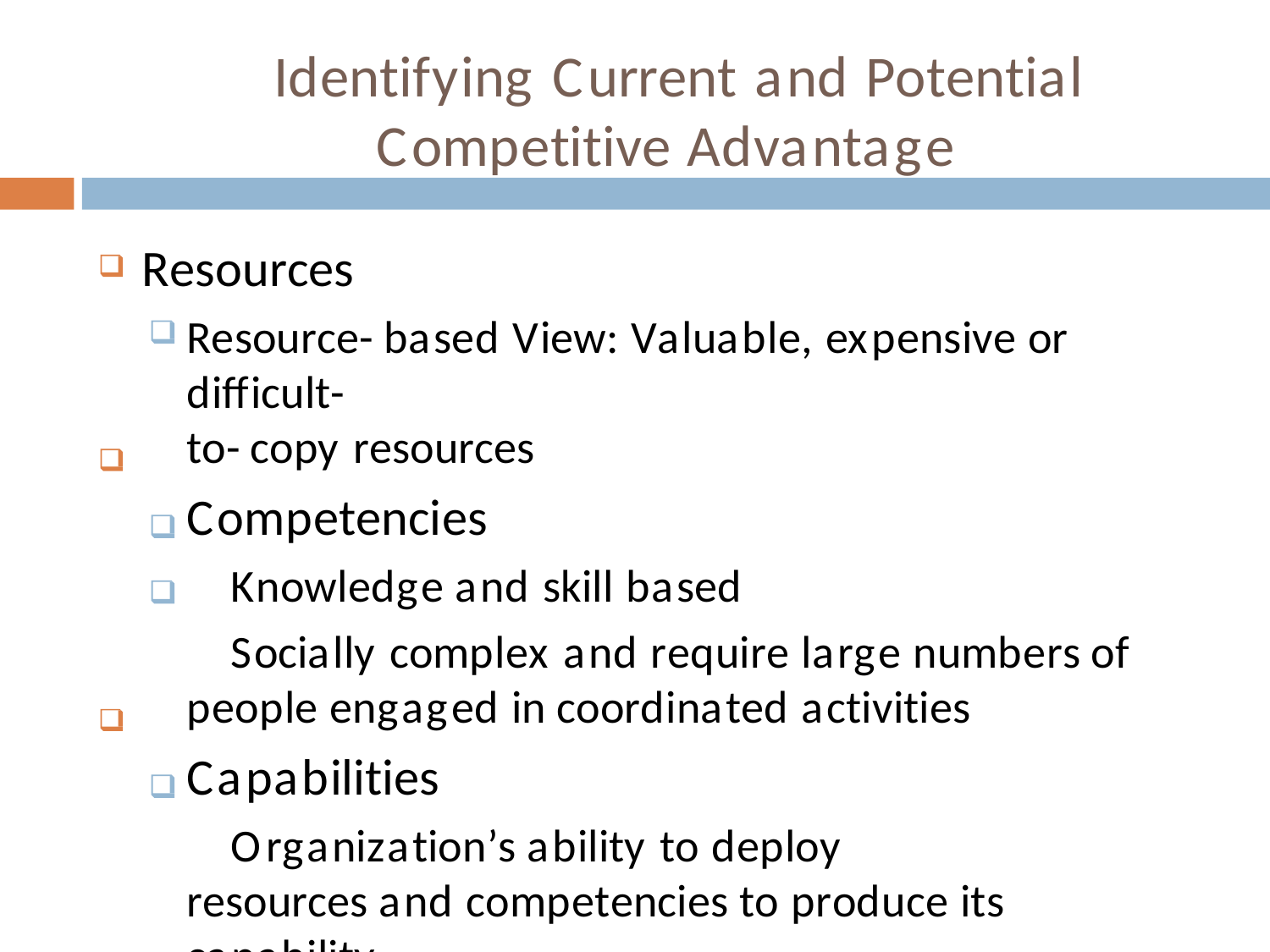

# Identifying Current and Potential Competitive Advantage
Resources
Resource- based View: Valuable, expensive or difficult-
to- copy resources
Competencies
Knowledge and skill based
Socially complex and require large numbers of  people engaged in coordinated activities
Capabilities
Organization’s ability to deploy resources and competencies to produce its capability